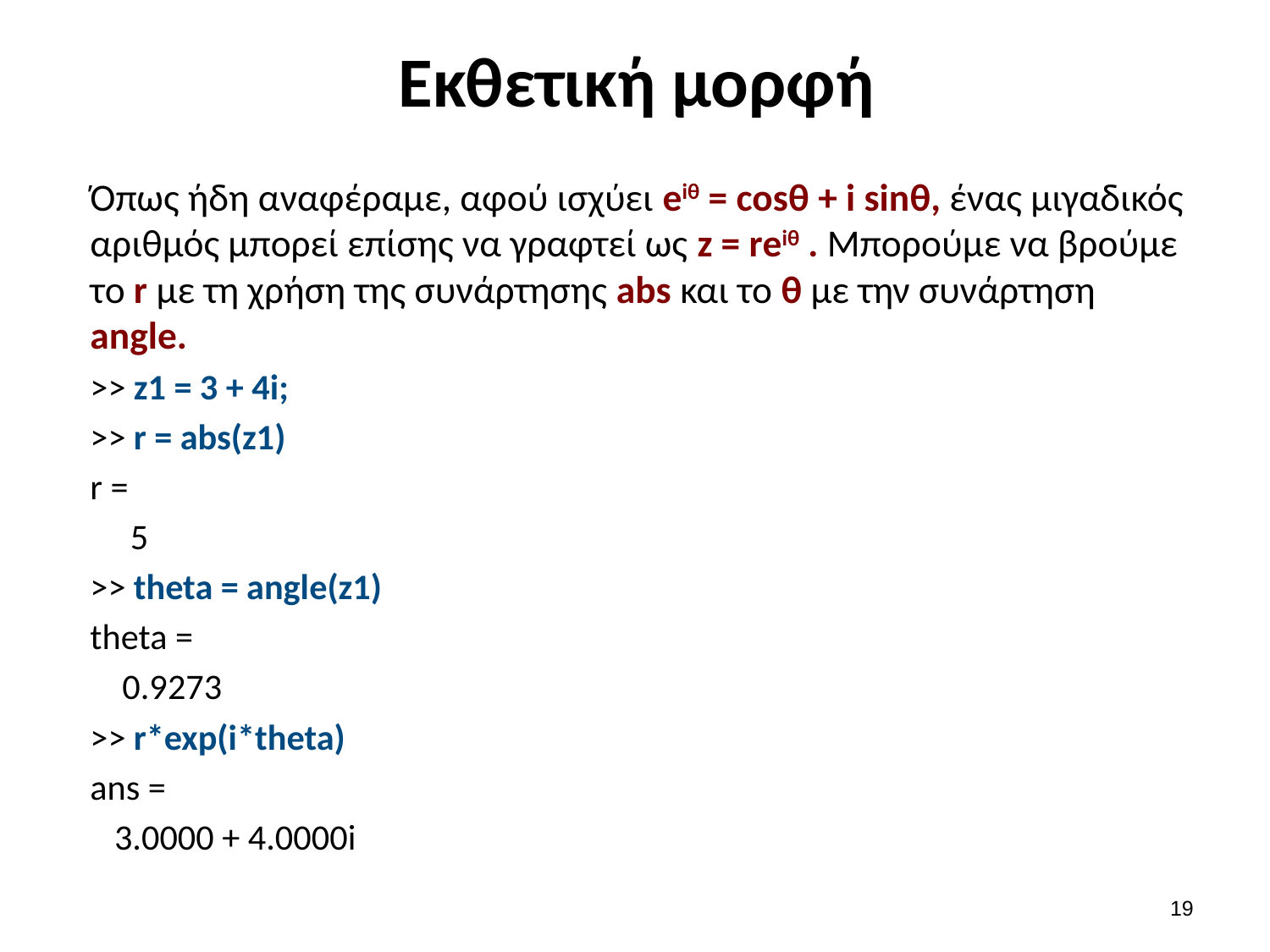

# Εκθετική μορφή
Όπως ήδη αναφέραμε, αφού ισχύει eiθ = cosθ + i sinθ, ένας μιγαδικός αριθμός μπορεί επίσης να γραφτεί ως z = reiθ . Μπορούμε να βρούμε το r με τη χρήση της συνάρτησης abs και το θ με την συνάρτηση angle.
>> z1 = 3 + 4i;
>> r = abs(z1)
r =
     5
>> theta = angle(z1)
theta =
    0.9273
>> r*exp(i*theta)
ans =
   3.0000 + 4.0000i

19